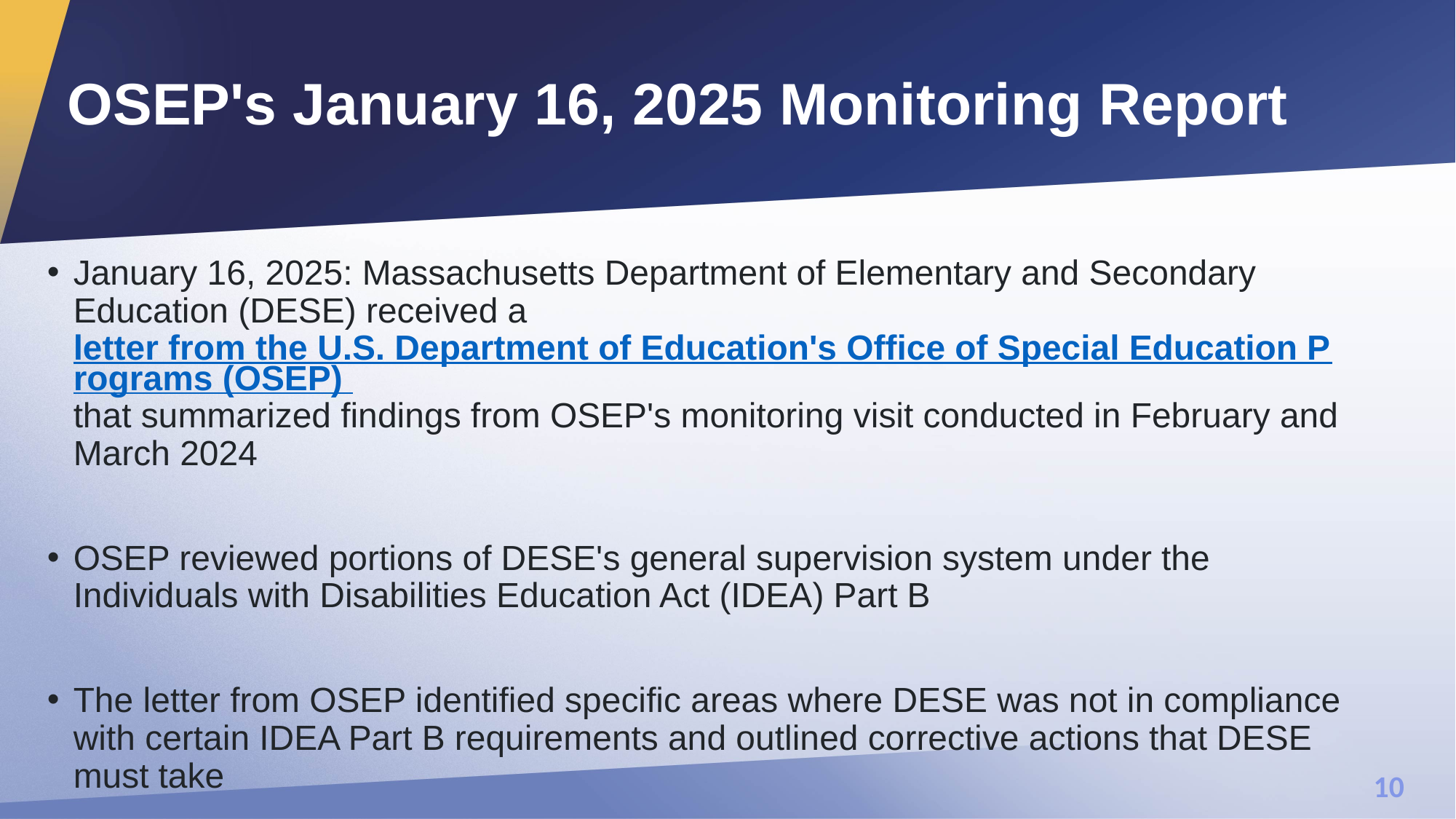

# OSEP's January 16, 2025 Monitoring Report
January 16, 2025: Massachusetts Department of Elementary and Secondary Education (DESE) received a letter from the U.S. Department of Education's Office of Special Education Programs (OSEP) that summarized findings from OSEP's monitoring visit conducted in February and March 2024

OSEP reviewed portions of DESE's general supervision system under the Individuals with Disabilities Education Act (IDEA) Part B

The letter from OSEP identified specific areas where DESE was not in compliance with certain IDEA Part B requirements and outlined corrective actions that DESE must take